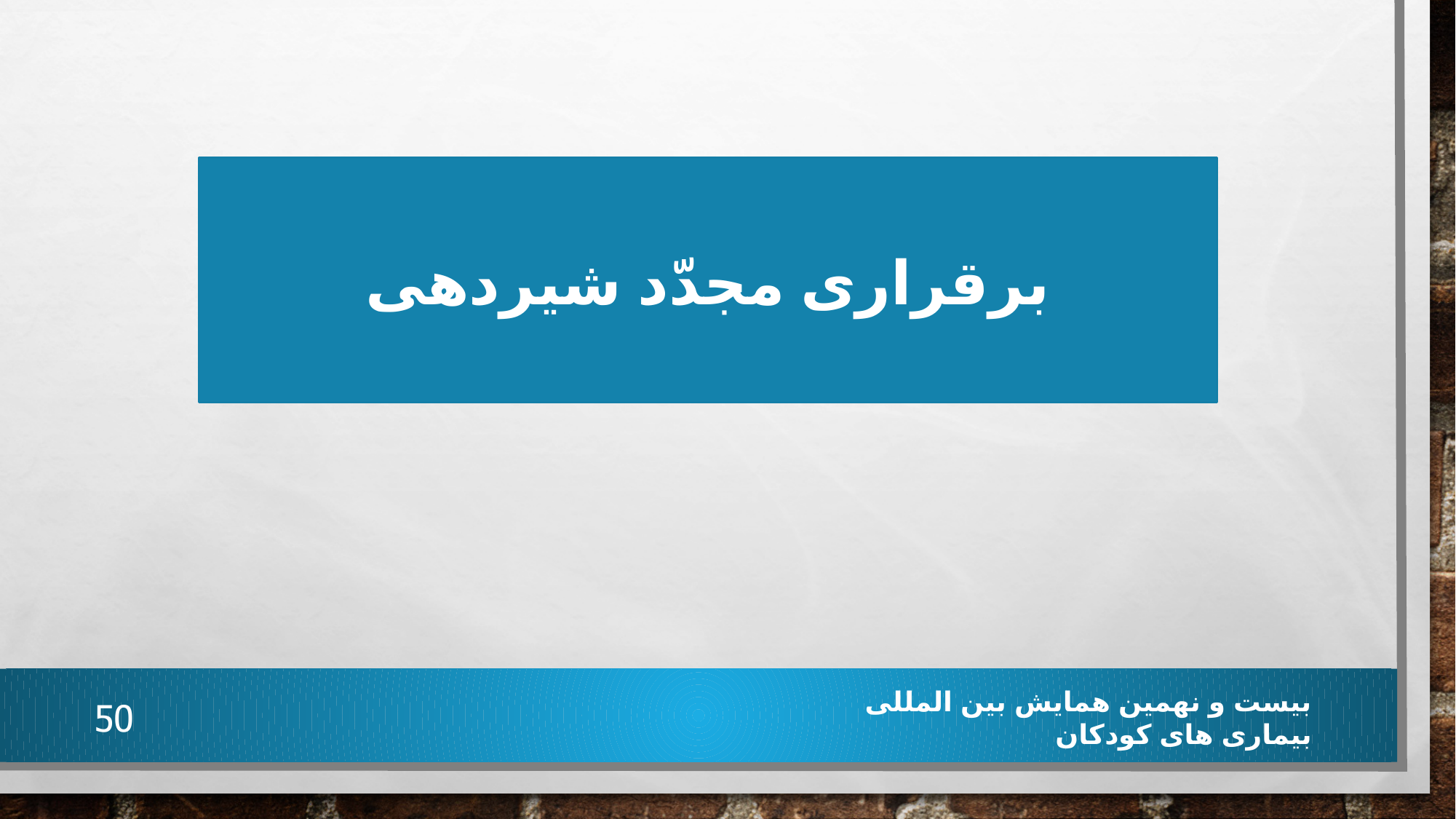

برقراری مجدّد شیردهی
50
بیست و نهمین همایش بین المللی بیماری های کودکان